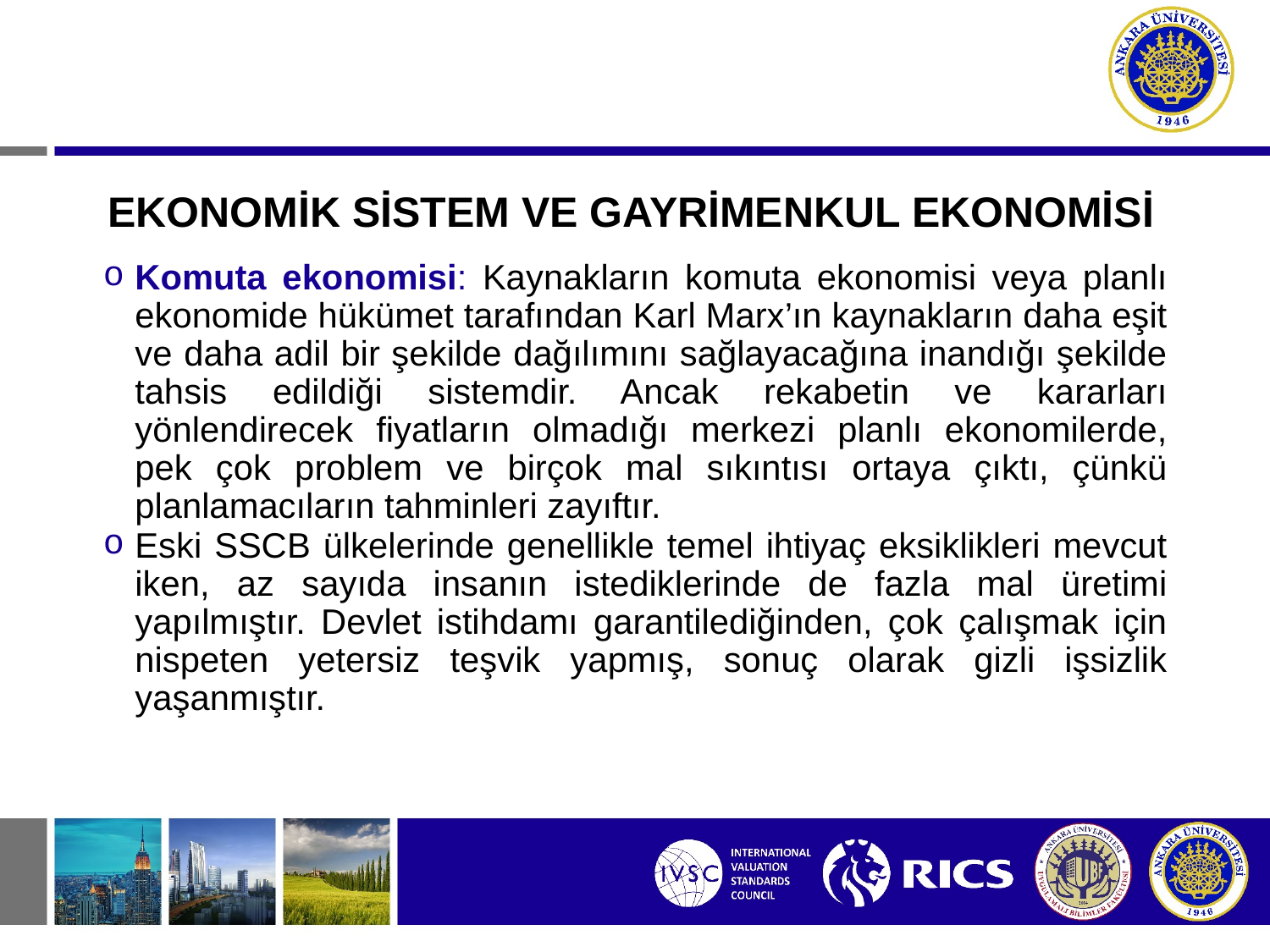

# EKONOMİK SİSTEM VE GAYRİMENKUL EKONOMİSİ
Komuta ekonomisi: Kaynakların komuta ekonomisi veya planlı ekonomide hükümet tarafından Karl Marx’ın kaynakların daha eşit ve daha adil bir şekilde dağılımını sağlayacağına inandığı şekilde tahsis edildiği sistemdir. Ancak rekabetin ve kararları yönlendirecek fiyatların olmadığı merkezi planlı ekonomilerde, pek çok problem ve birçok mal sıkıntısı ortaya çıktı, çünkü planlamacıların tahminleri zayıftır.
Eski SSCB ülkelerinde genellikle temel ihtiyaç eksiklikleri mevcut iken, az sayıda insanın istediklerinde de fazla mal üretimi yapılmıştır. Devlet istihdamı garantilediğinden, çok çalışmak için nispeten yetersiz teşvik yapmış, sonuç olarak gizli işsizlik yaşanmıştır.